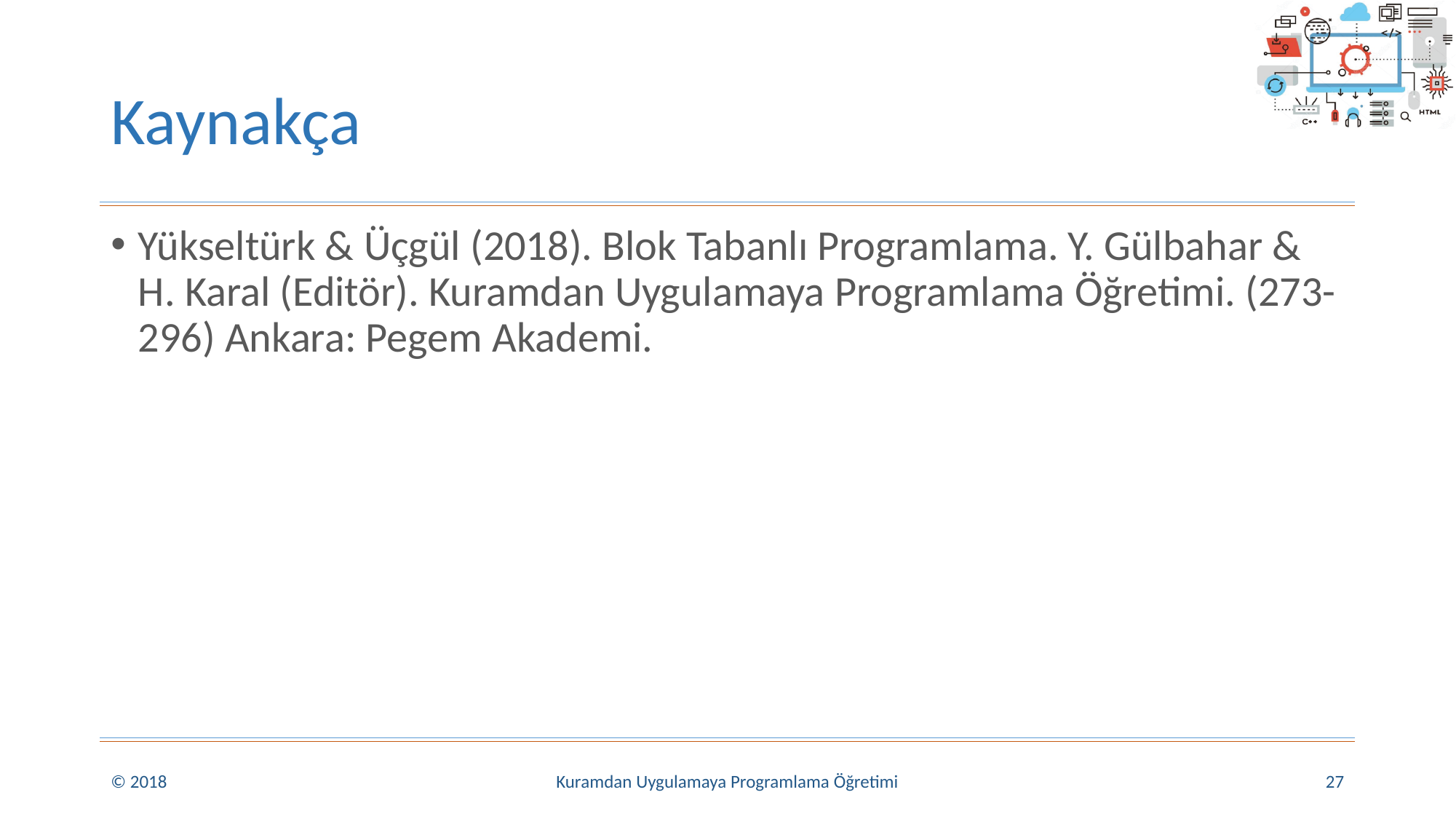

# Kaynakça
Yükseltürk & Üçgül (2018). Blok Tabanlı Programlama. Y. Gülbahar & H. Karal (Editör). Kuramdan Uygulamaya Programlama Öğretimi. (273-296) Ankara: Pegem Akademi.

© 2018
Kuramdan Uygulamaya Programlama Öğretimi
27